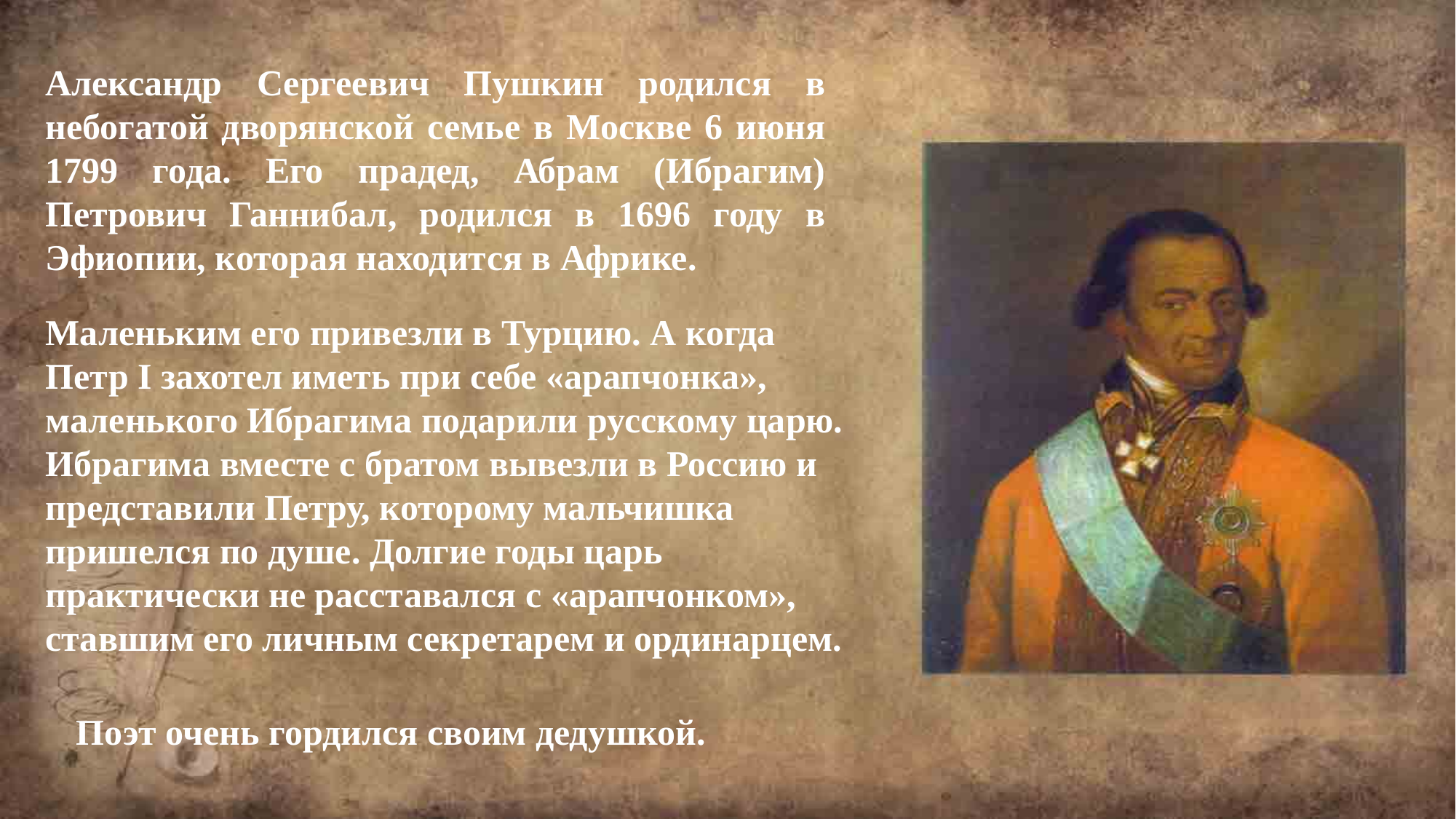

Александр Сергеевич Пушкин родился в небогатой дворянской семье в Москве 6 июня 1799 года. Его прадед, Абрам (Ибрагим) Петрович Ганнибал, родился в 1696 году в Эфиопии, которая находится в Африке.
Маленьким его привезли в Турцию. А когда Петр I захотел иметь при себе «арапчонка», маленького Ибрагима подарили русскому царю. Ибрагима вместе с братом вывезли в Россию и представили Петру, которому мальчишка пришелся по душе. Долгие годы царь практически не расставался с «арапчонком», ставшим его личным секретарем и ординарцем.
Поэт очень гордился своим дедушкой.